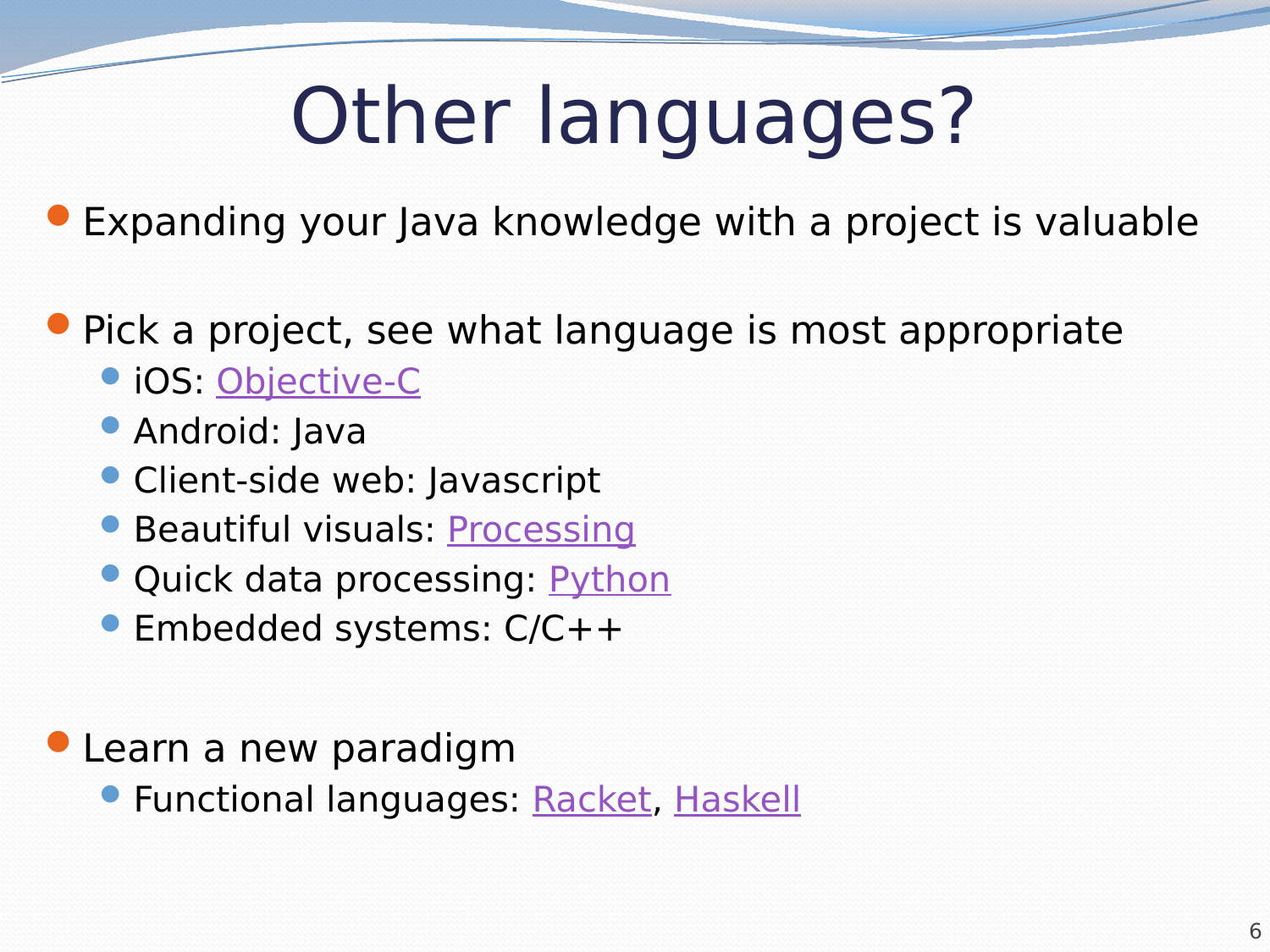

# Other languages?
Expanding your Java knowledge with a project is valuable

Pick a project, see what language is most appropriate
iOS: Objective-C
Android: Java
Client-side web: Javascript
Beautiful visuals: Processing
Quick data processing: Python
Embedded systems: C/C++

Learn a new paradigm
Functional languages: Racket, Haskell